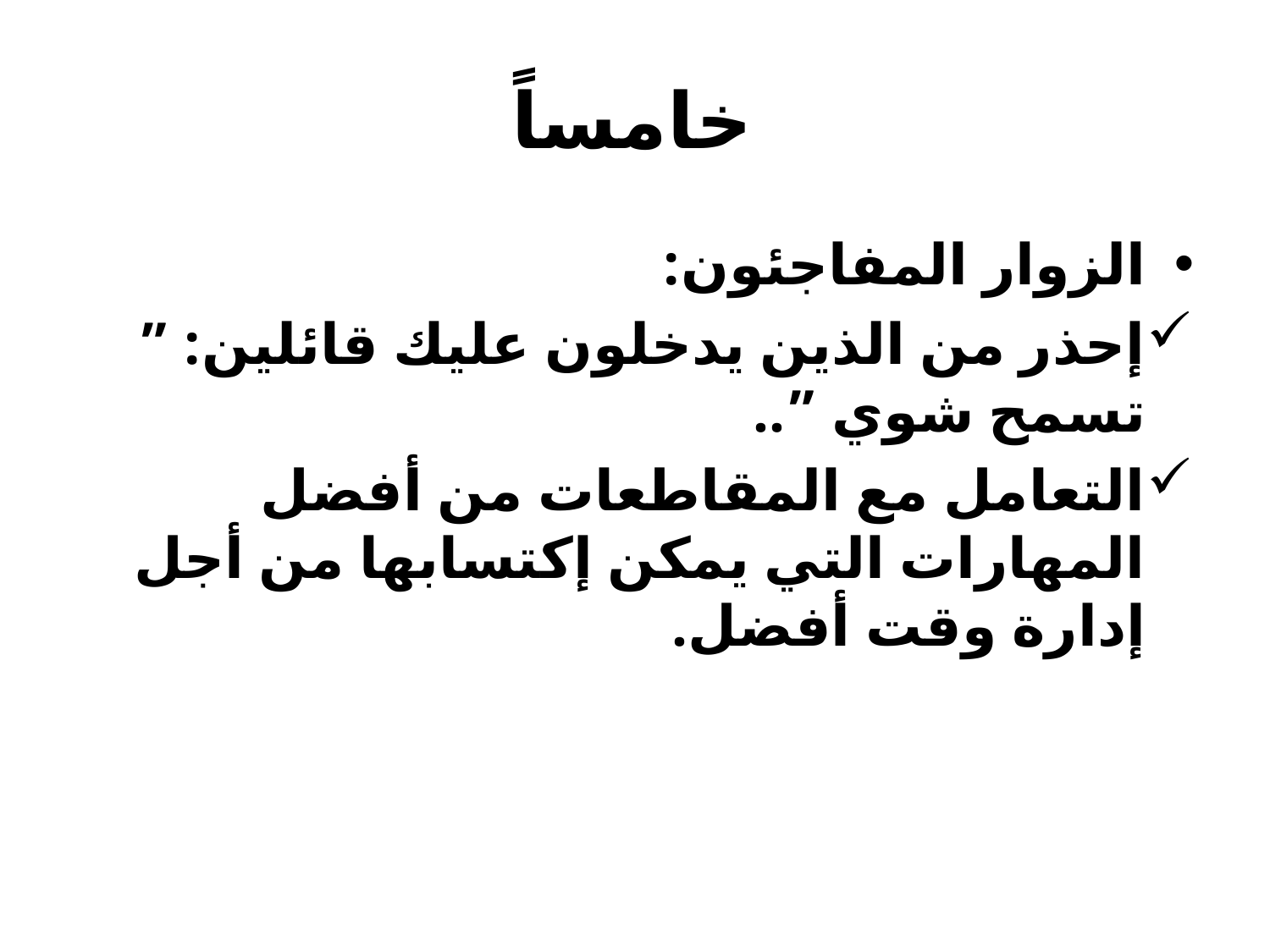

# خامساً
الزوار المفاجئون:
إحذر من الذين يدخلون عليك قائلين: ” تسمح شوي ”..
التعامل مع المقاطعات من أفضل المهارات التي يمكن إكتسابها من أجل إدارة وقت أفضل.